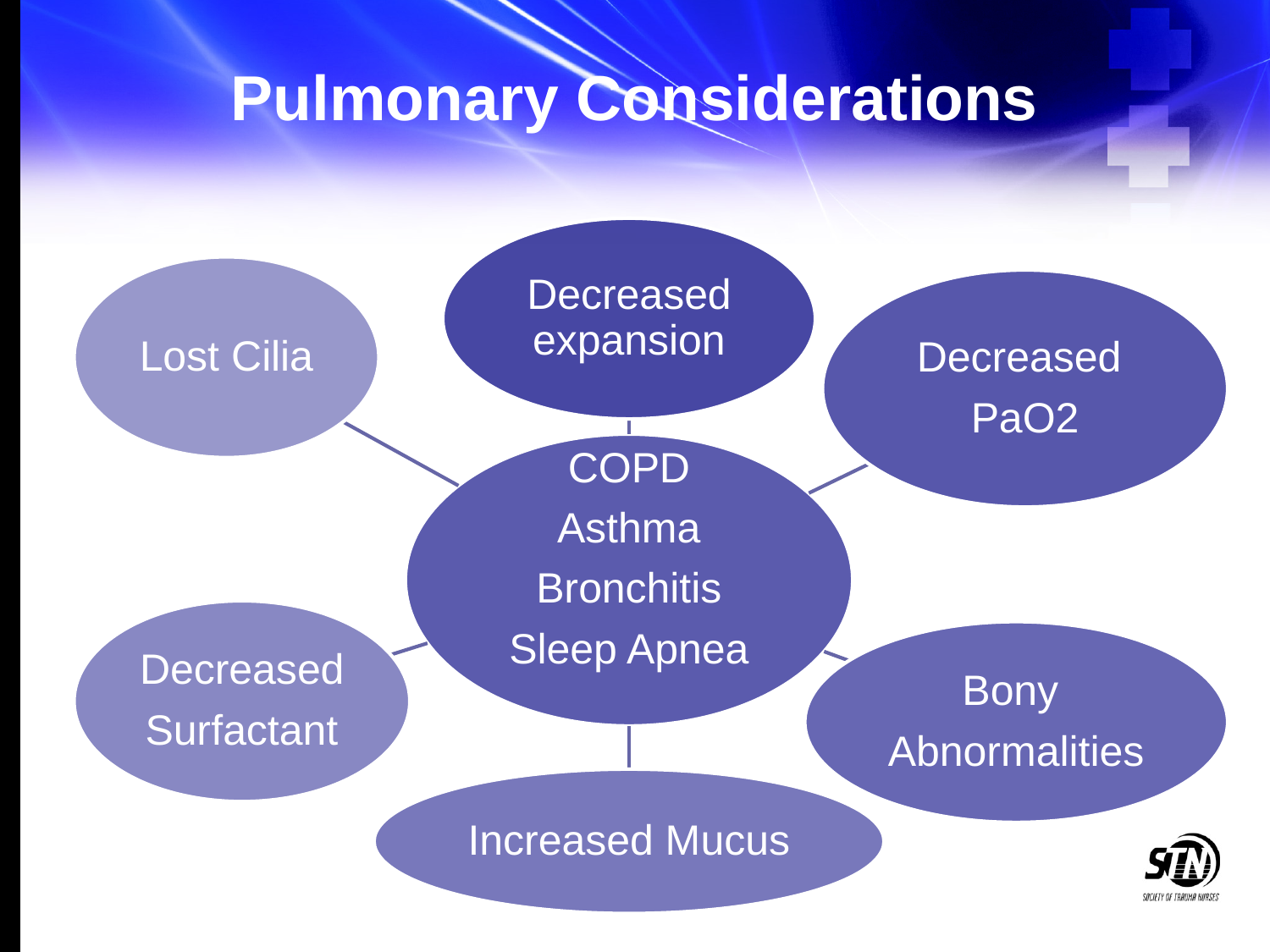

# Pulmonary Considerations
COPD
Asthma
Bronchitis
Sleep Apnea

Decreased expansion

Decreased
PaO2

Bony
Abnormalities

Increased Mucus

Decreased
Surfactant

Lost Cilia